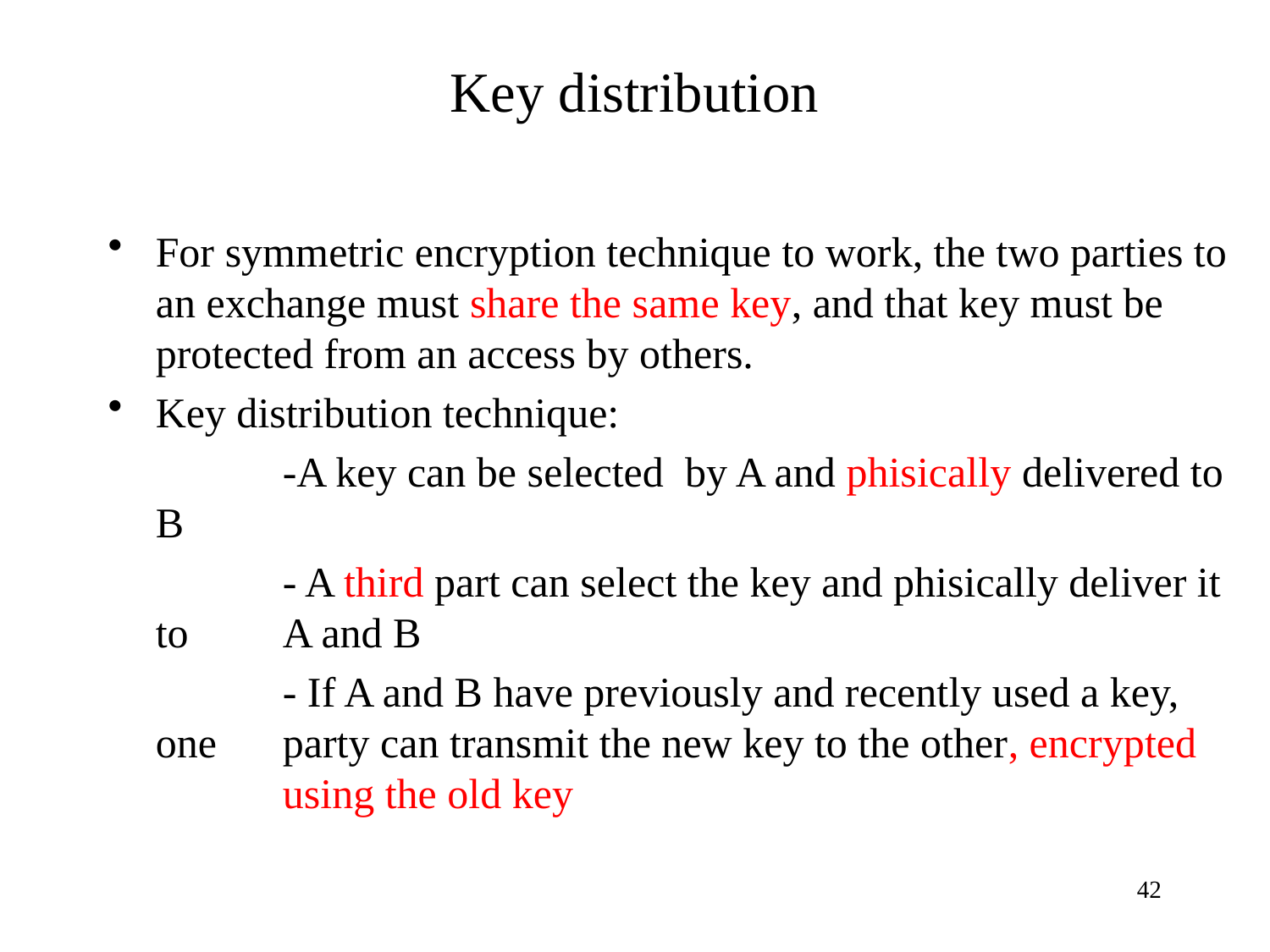

# Key distribution
For symmetric encryption technique to work, the two parties to an exchange must share the same key, and that key must be protected from an access by others.
Key distribution technique:
		-A key can be selected  by A and phisically delivered to B
		- A third part can select the key and phisically deliver it to 	A and B
		- If A and B have previously and recently used a key, one 	party can transmit the new key to the other, encrypted 	using the old key

42